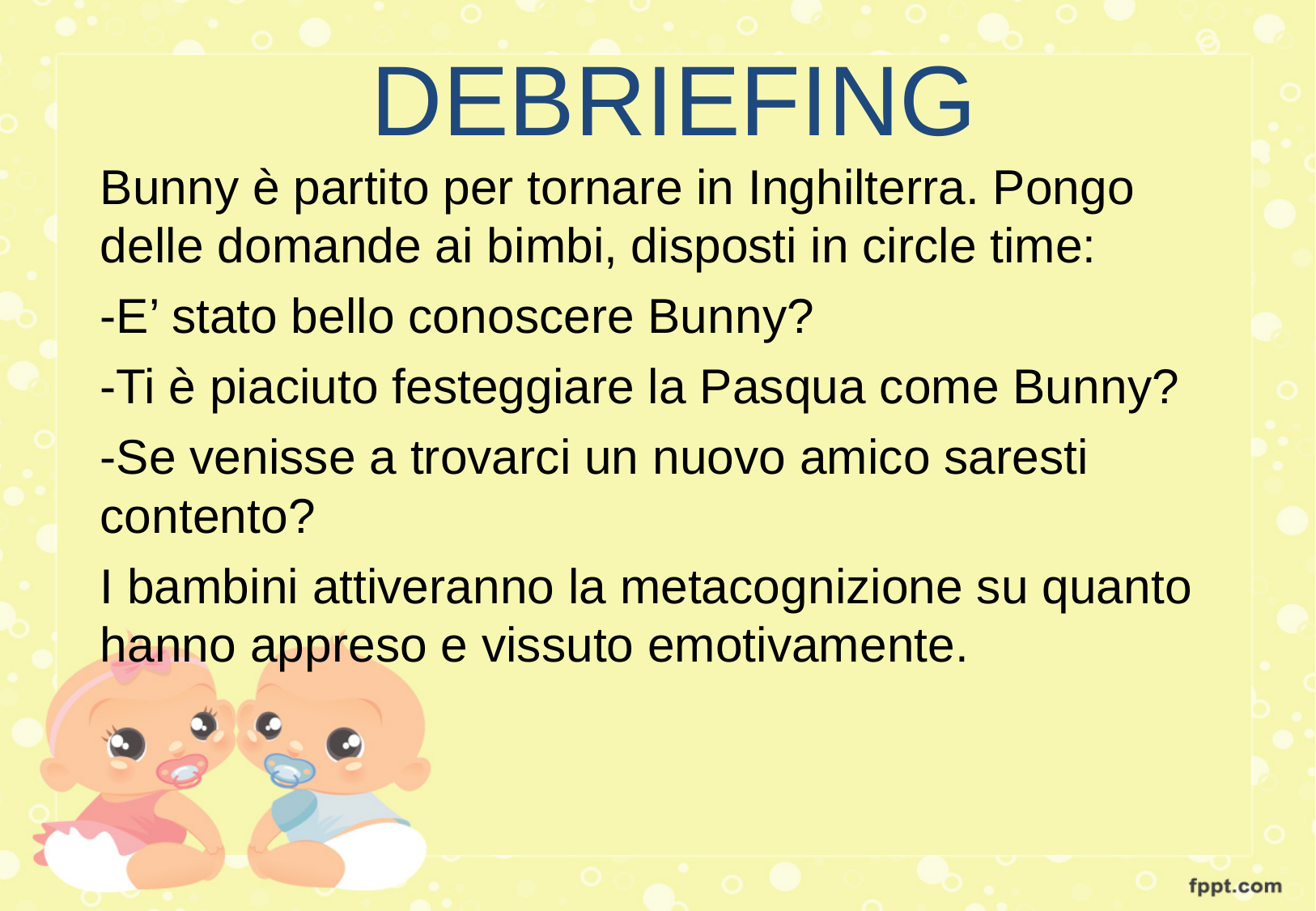

# DEBRIEFING
Bunny è partito per tornare in Inghilterra. Pongo delle domande ai bimbi, disposti in circle time:
-E’ stato bello conoscere Bunny?
-Ti è piaciuto festeggiare la Pasqua come Bunny?
-Se venisse a trovarci un nuovo amico saresti contento?
I bambini attiveranno la metacognizione su quanto hanno appreso e vissuto emotivamente.